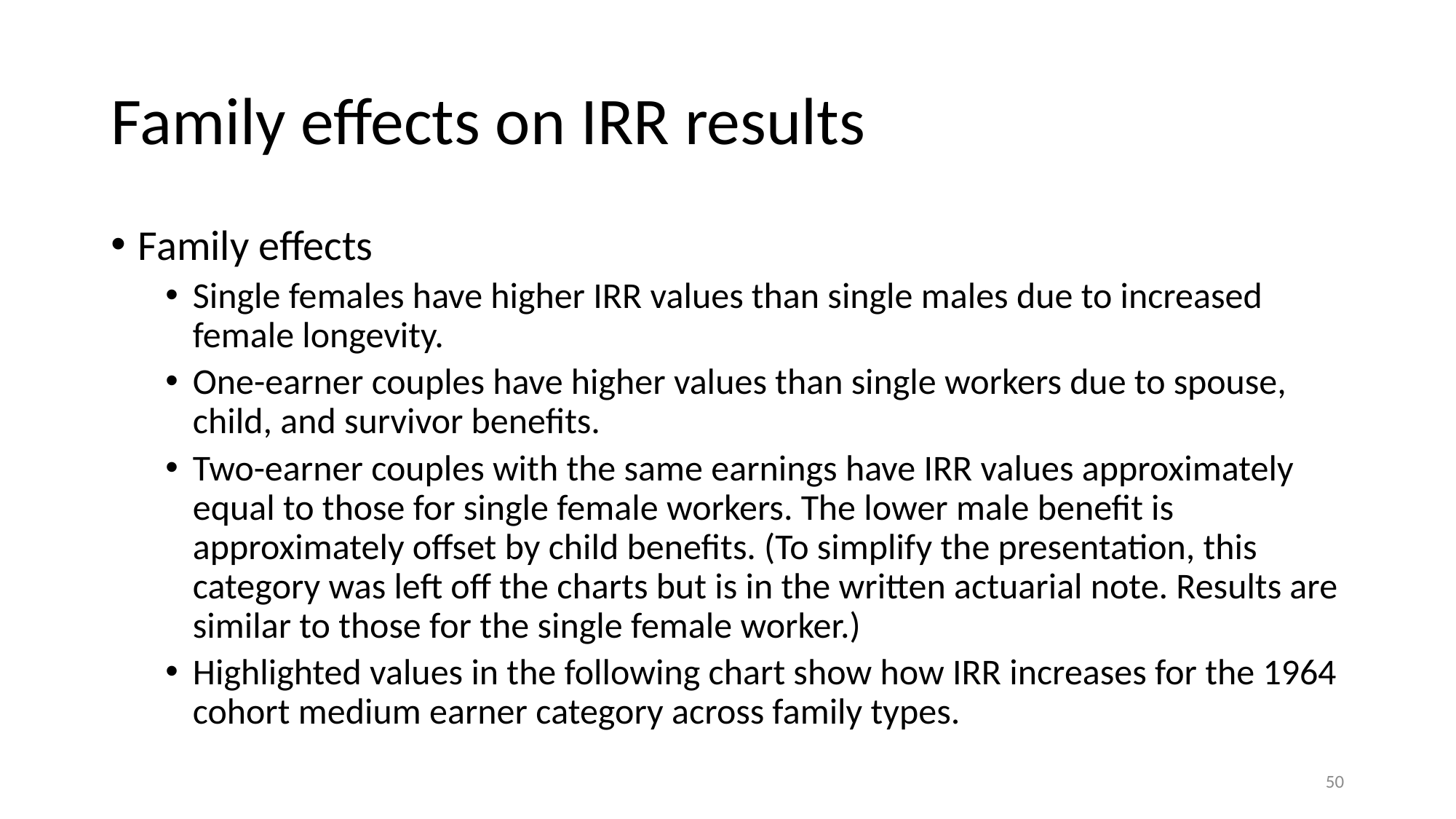

# Family effects on IRR results
Family effects
Single females have higher IRR values than single males due to increased female longevity.
One-earner couples have higher values than single workers due to spouse, child, and survivor benefits.
Two-earner couples with the same earnings have IRR values approximately equal to those for single female workers. The lower male benefit is approximately offset by child benefits. (To simplify the presentation, this category was left off the charts but is in the written actuarial note. Results are similar to those for the single female worker.)
Highlighted values in the following chart show how IRR increases for the 1964 cohort medium earner category across family types.

50